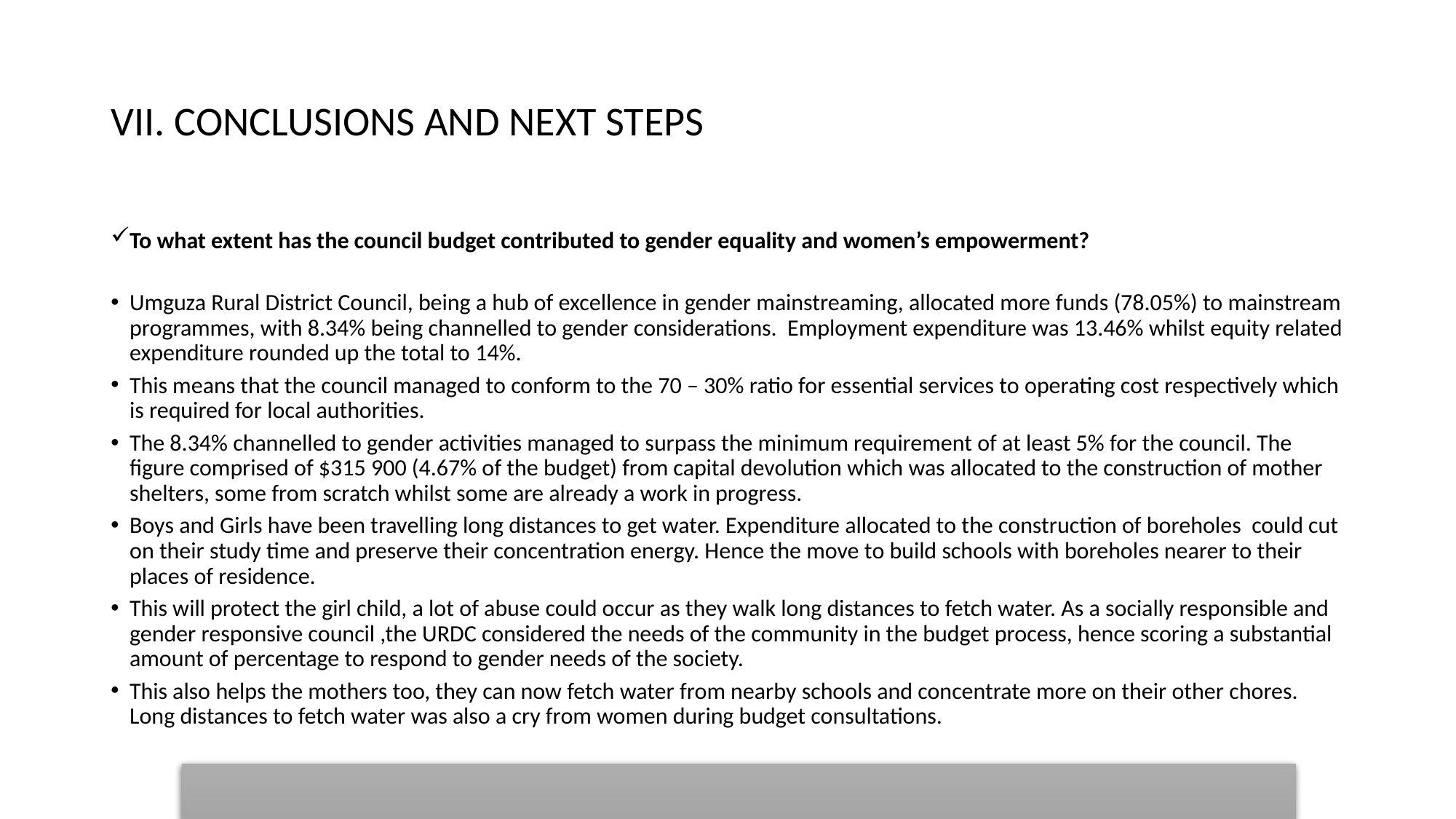

# VII. CONCLUSIONS AND NEXT STEPS
To what extent has the council budget contributed to gender equality and women’s empowerment?

Umguza Rural District Council, being a hub of excellence in gender mainstreaming, allocated more funds (78.05%) to mainstream programmes, with 8.34% being channelled to gender considerations.  Employment expenditure was 13.46% whilst equity related expenditure rounded up the total to 14%.
This means that the council managed to conform to the 70 – 30% ratio for essential services to operating cost respectively which is required for local authorities.
The 8.34% channelled to gender activities managed to surpass the minimum requirement of at least 5% for the council. The figure comprised of $315 900 (4.67% of the budget) from capital devolution which was allocated to the construction of mother shelters, some from scratch whilst some are already a work in progress.
Boys and Girls have been travelling long distances to get water. Expenditure allocated to the construction of boreholes  could cut on their study time and preserve their concentration energy. Hence the move to build schools with boreholes nearer to their places of residence.
This will protect the girl child, a lot of abuse could occur as they walk long distances to fetch water. As a socially responsible and gender responsive council ,the URDC considered the needs of the community in the budget process, hence scoring a substantial amount of percentage to respond to gender needs of the society.
This also helps the mothers too, they can now fetch water from nearby schools and concentrate more on their other chores. Long distances to fetch water was also a cry from women during budget consultations.